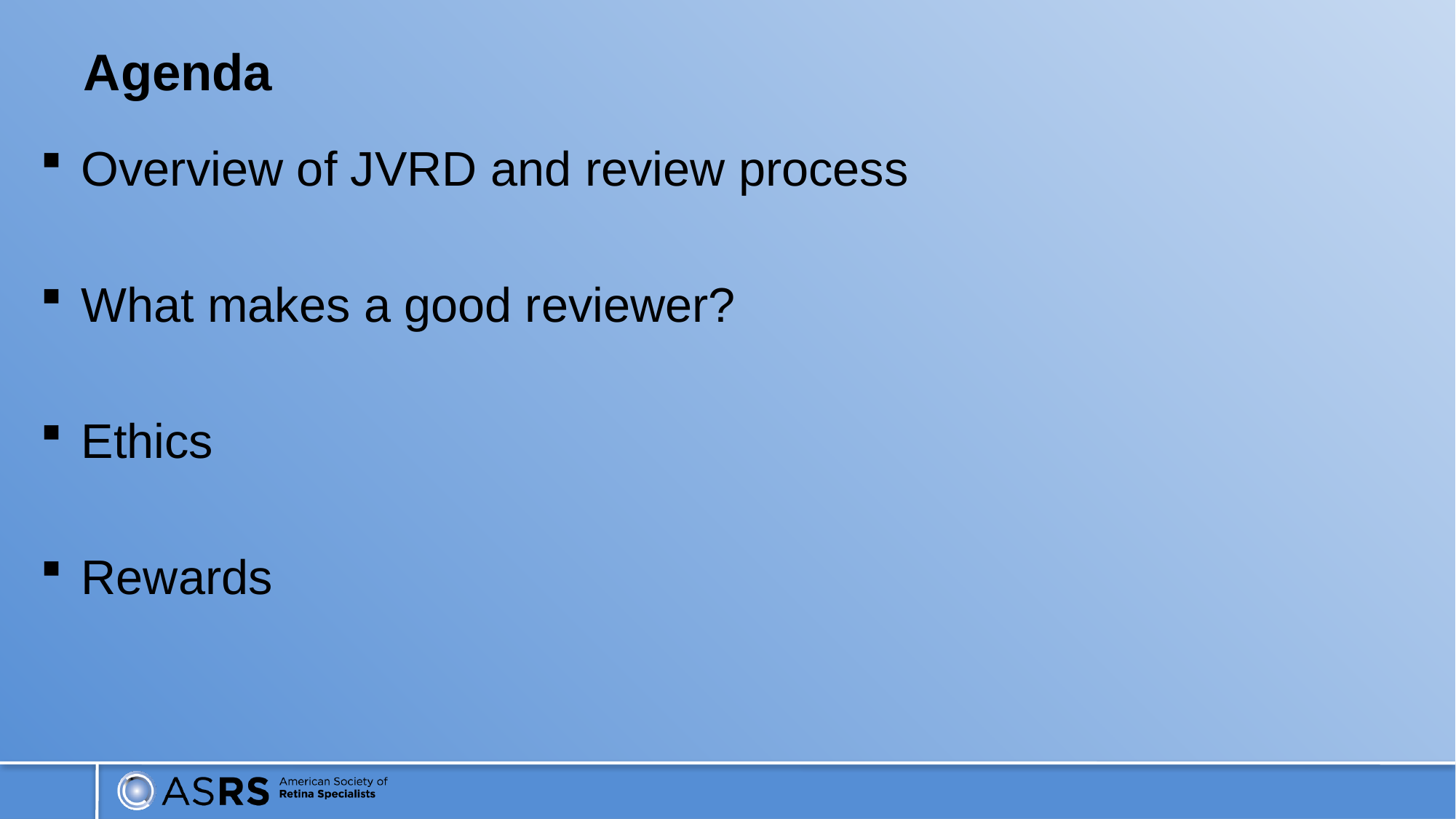

# Agenda
Overview of JVRD and review process

What makes a good reviewer?

Ethics

Rewards